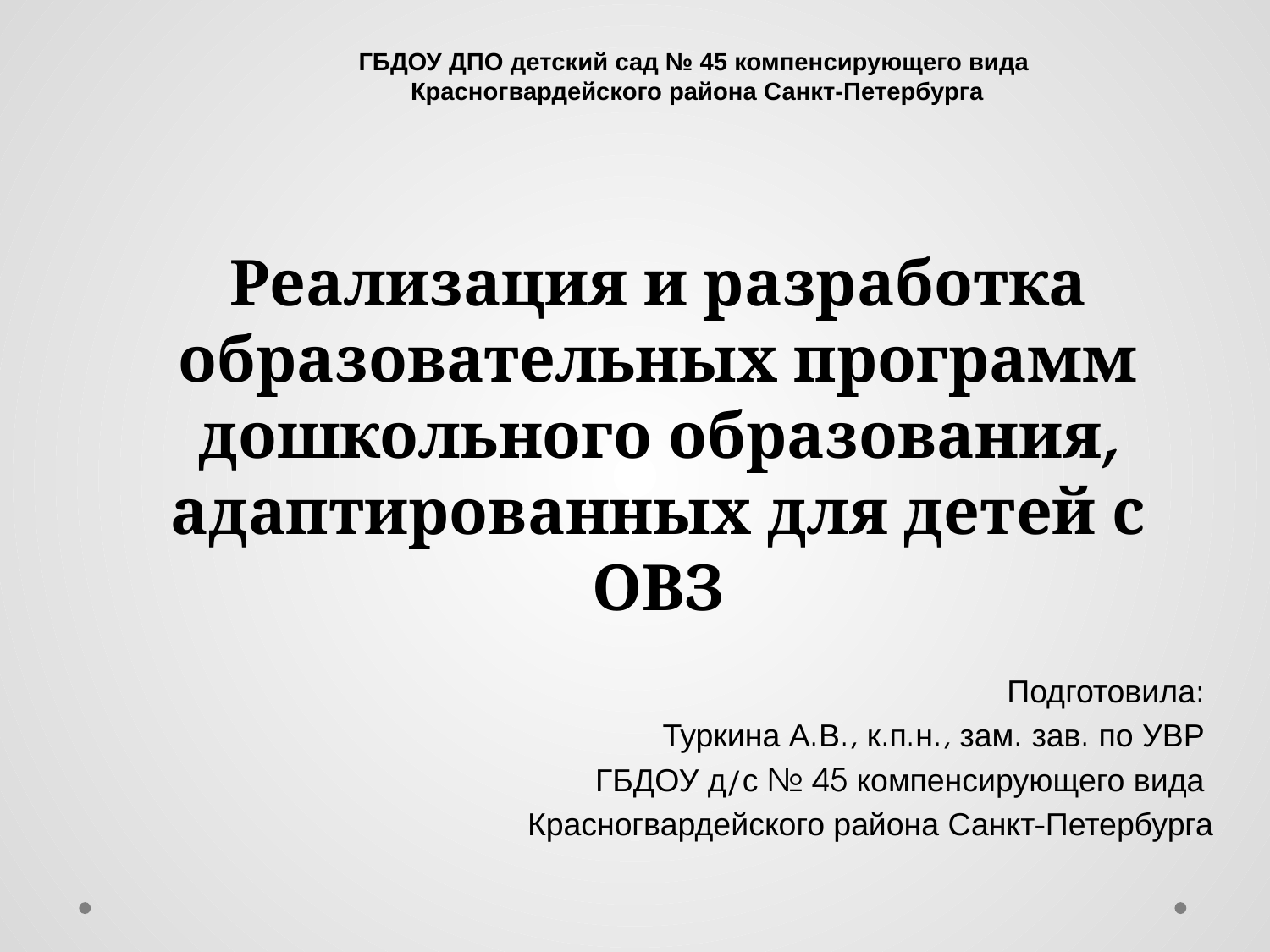

ГБДОУ ДПО детский сад № 45 компенсирующего вида
 Красногвардейского района Санкт-Петербурга
Реализация и разработка образовательных программ дошкольного образования, адаптированных для детей с ОВЗ
Подготовила:
Туркина А.В., к.п.н., зам. зав. по УВР
ГБДОУ д/с № 45 компенсирующего вида
Красногвардейского района Санкт-Петербурга